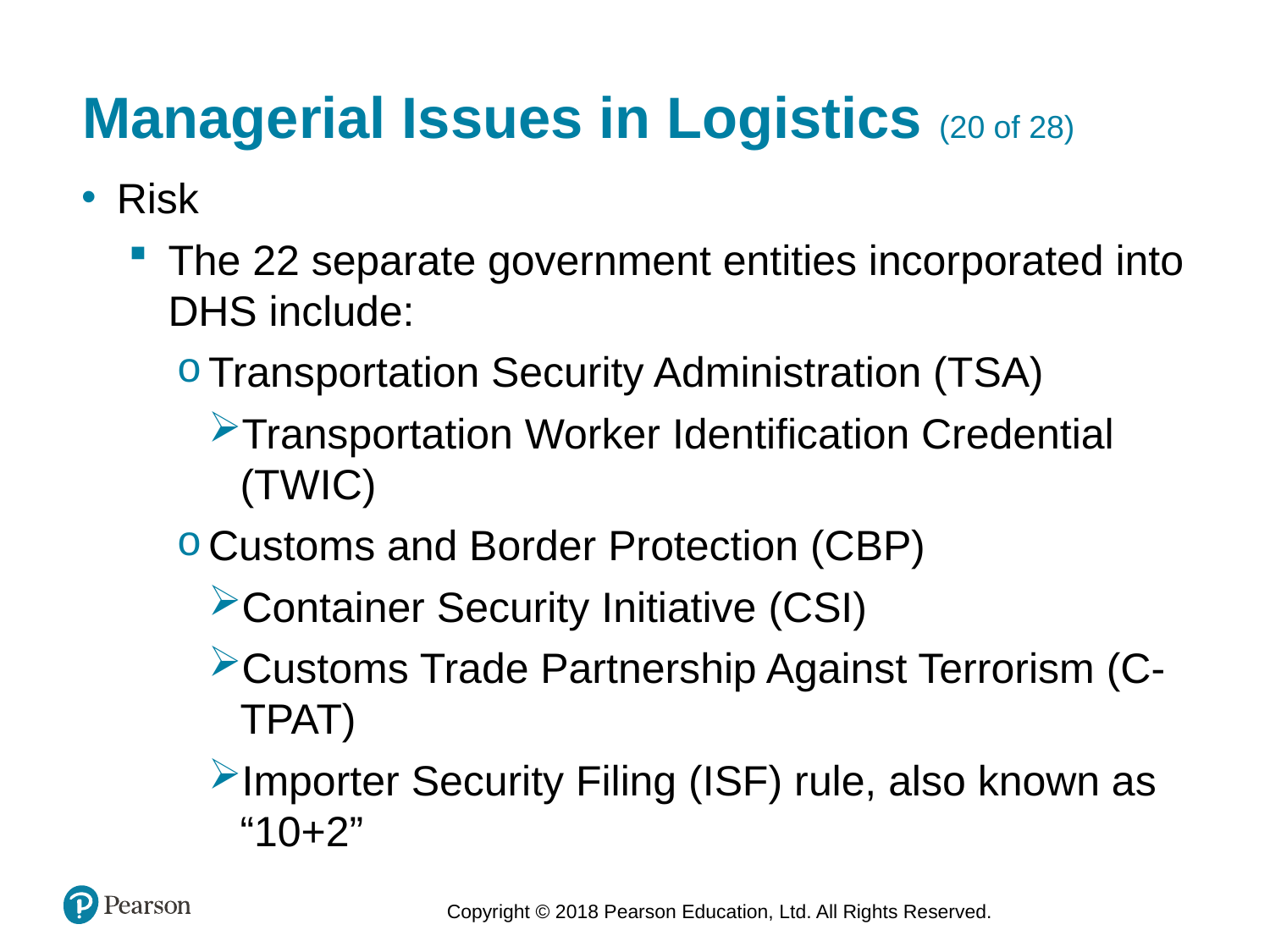

# Managerial Issues in Logistics (20 of 28)
Risk
The 22 separate government entities incorporated into DHS include:
Transportation Security Administration (TSA)
Transportation Worker Identification Credential (TWIC)
Customs and Border Protection (CBP)
Container Security Initiative (CSI)
Customs Trade Partnership Against Terrorism (C-TPAT)
Importer Security Filing (ISF) rule, also known as “10+2”